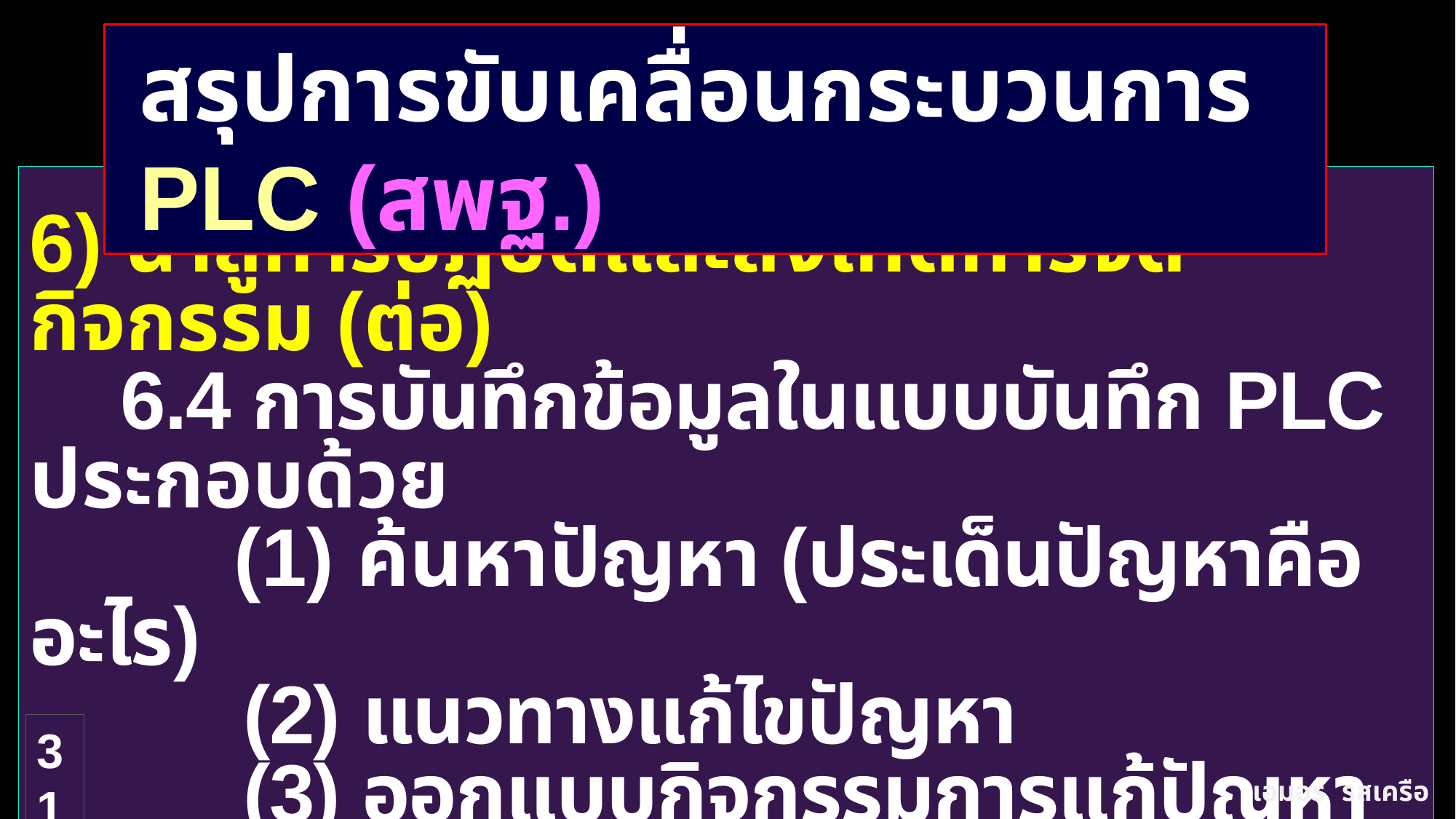

สรุปการขับเคลื่อนกระบวนการ PLC (สพฐ.)

6) นำสู่การปฏิบัติและสังเกตการจัดกิจกรรม (ต่อ)
    6.4 การบันทึกข้อมูลในแบบบันทึก PLC ประกอบด้วย
         (1) ค้นหาปัญหา (ประเด็นปัญหาคืออะไร)
          (2) แนวทางแก้ไขปัญหา
          (3) ออกแบบกิจกรรมการแก้ปัญหา
          (4) นำสู่การปฏิบัติและสังเกตการจัดกิจกรรม
          (5) สะท้อนผล

31
เอมอร  รสเครือ